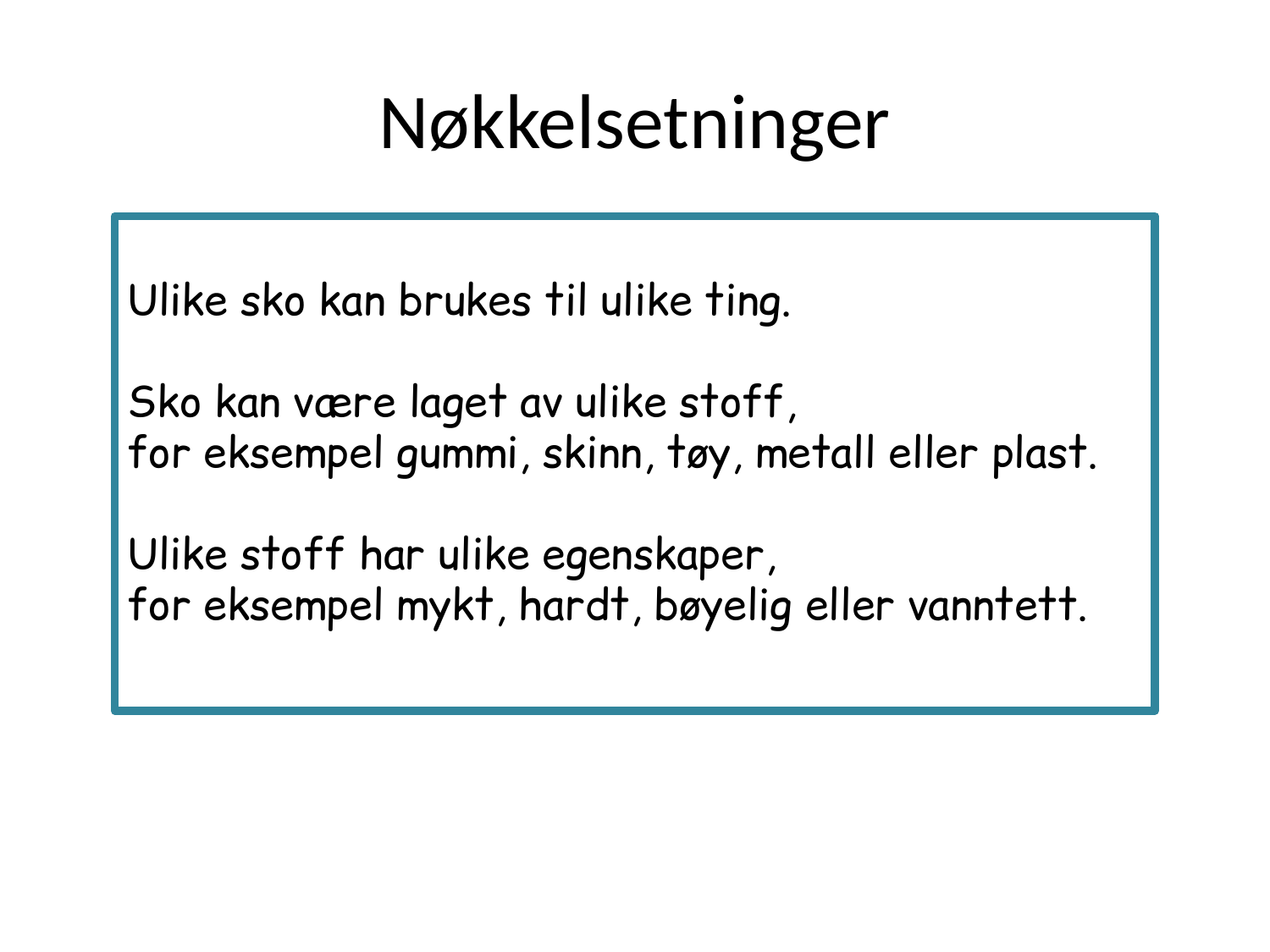

# Nøkkelsetninger

Ulike sko kan brukes til ulike ting.

Sko kan være laget av ulike stoff,
for eksempel gummi, skinn, tøy, metall eller plast.

Ulike stoff har ulike egenskaper,
for eksempel mykt, hardt, bøyelig eller vanntett.